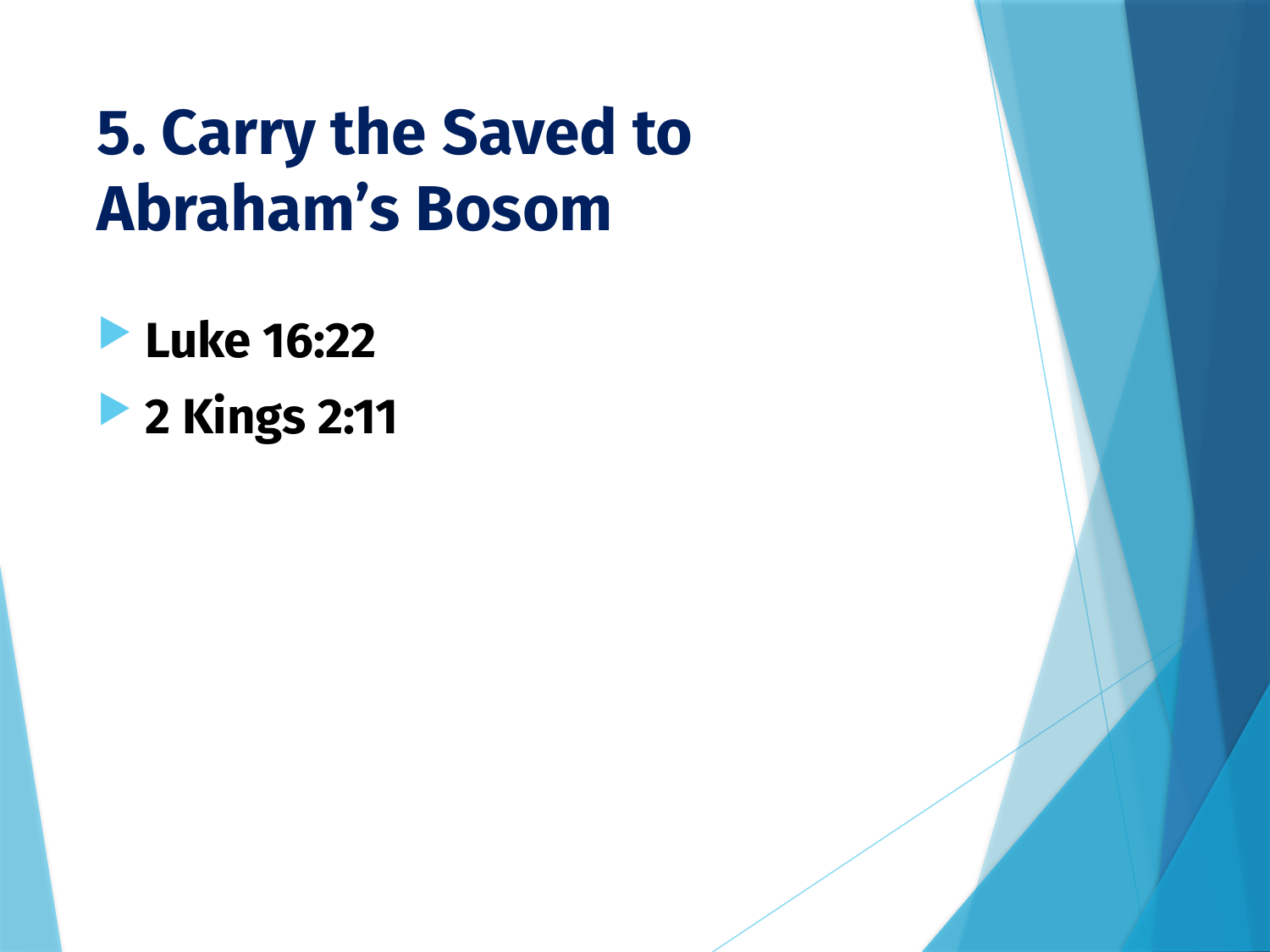

# 5. Carry the Saved to Abraham’s Bosom
Luke 16:22
2 Kings 2:11